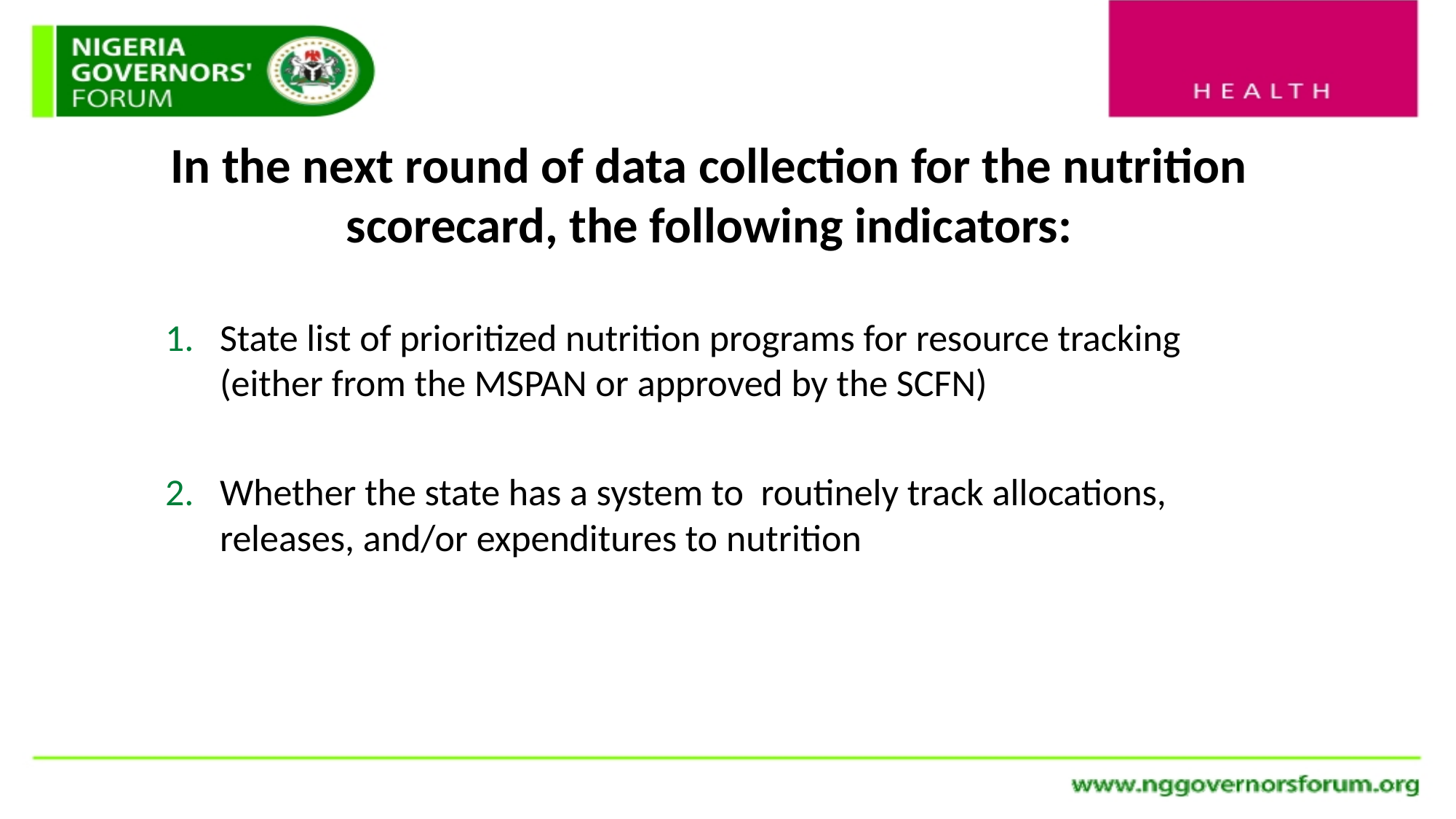

# In the next round of data collection for the nutrition scorecard, the following indicators:
State list of prioritized nutrition programs for resource tracking (either from the MSPAN or approved by the SCFN)

Whether the state has a system to  routinely track allocations, releases, and/or expenditures to nutrition